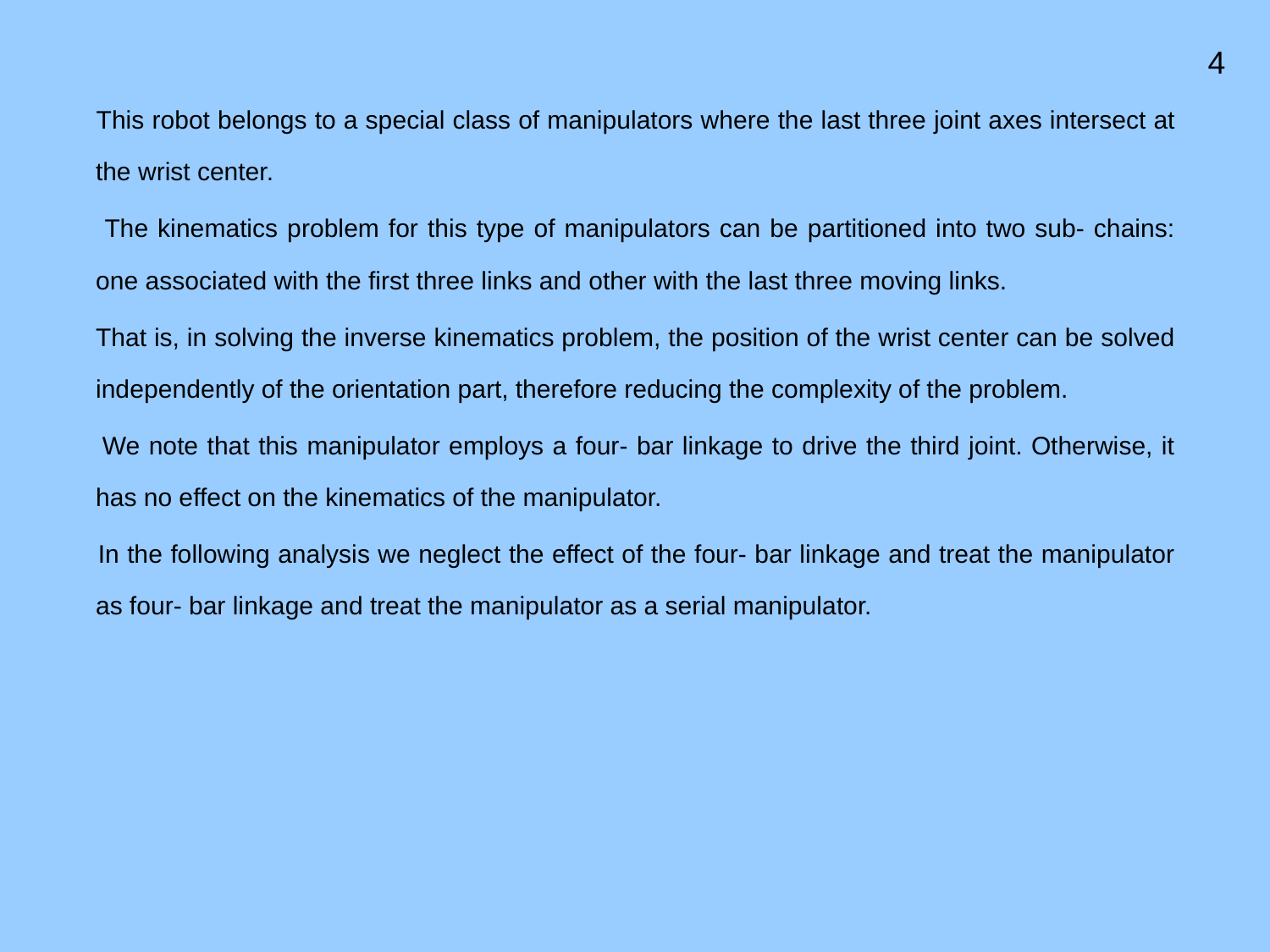

4
     This robot belongs to a special class of manipulators where the last three joint axes intersect at the wrist center.
     The kinematics problem for this type of manipulators can be partitioned into two sub- chains: one associated with the first three links and other with the last three moving links.
     That is, in solving the inverse kinematics problem, the position of the wrist center can be solved independently of the orientation part, therefore reducing the complexity of the problem.
     We note that this manipulator employs a four- bar linkage to drive the third joint. Otherwise, it has no effect on the kinematics of the manipulator.
     In the following analysis we neglect the effect of the four- bar linkage and treat the manipulator as four- bar linkage and treat the manipulator as a serial manipulator.